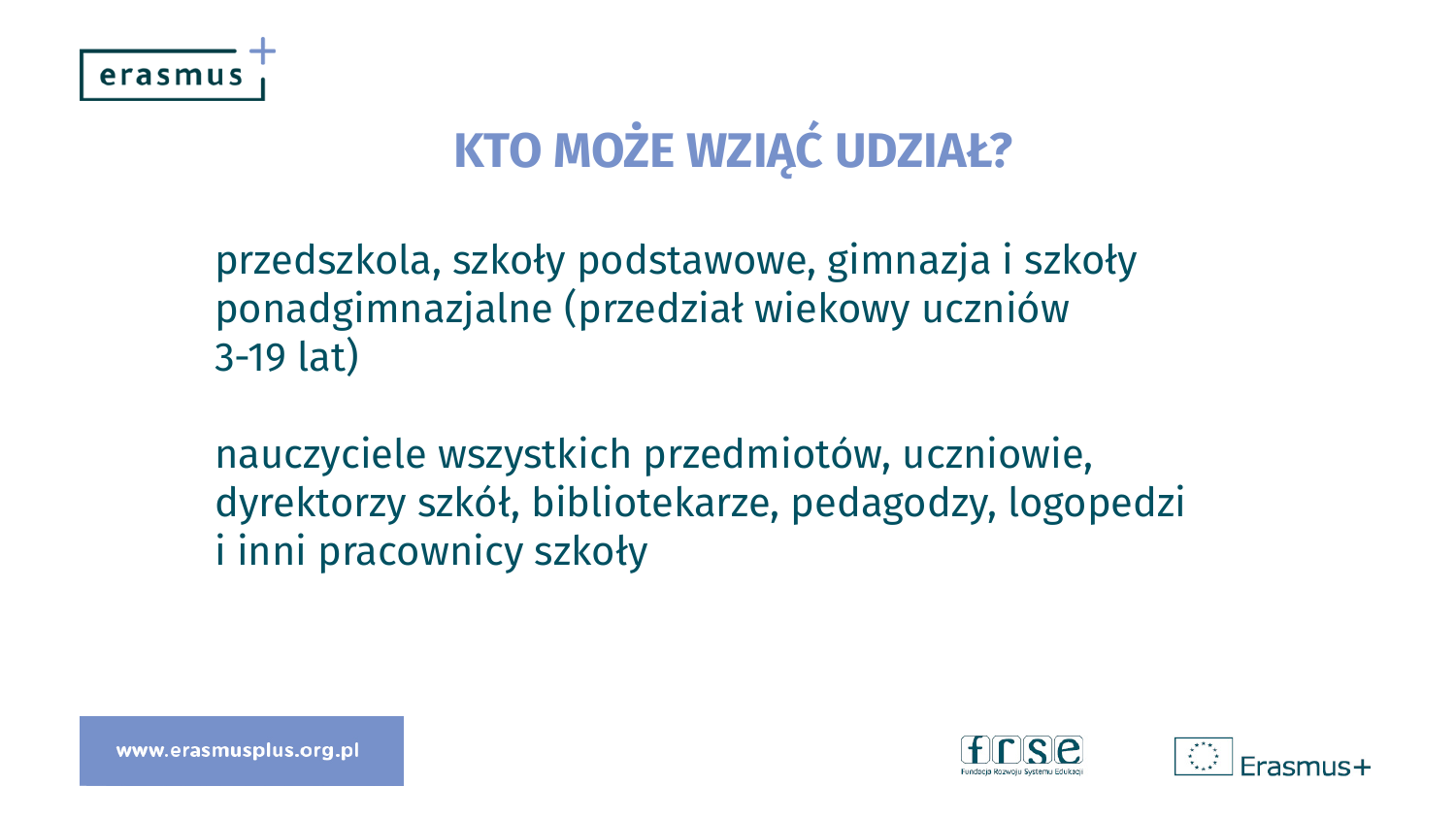

# Kto może wziąć udział?
przedszkola, szkoły podstawowe, gimnazja i szkoły ponadgimnazjalne (przedział wiekowy uczniów
3-19 lat)

nauczyciele wszystkich przedmiotów, uczniowie, dyrektorzy szkół, bibliotekarze, pedagodzy, logopedzi
i inni pracownicy szkoły